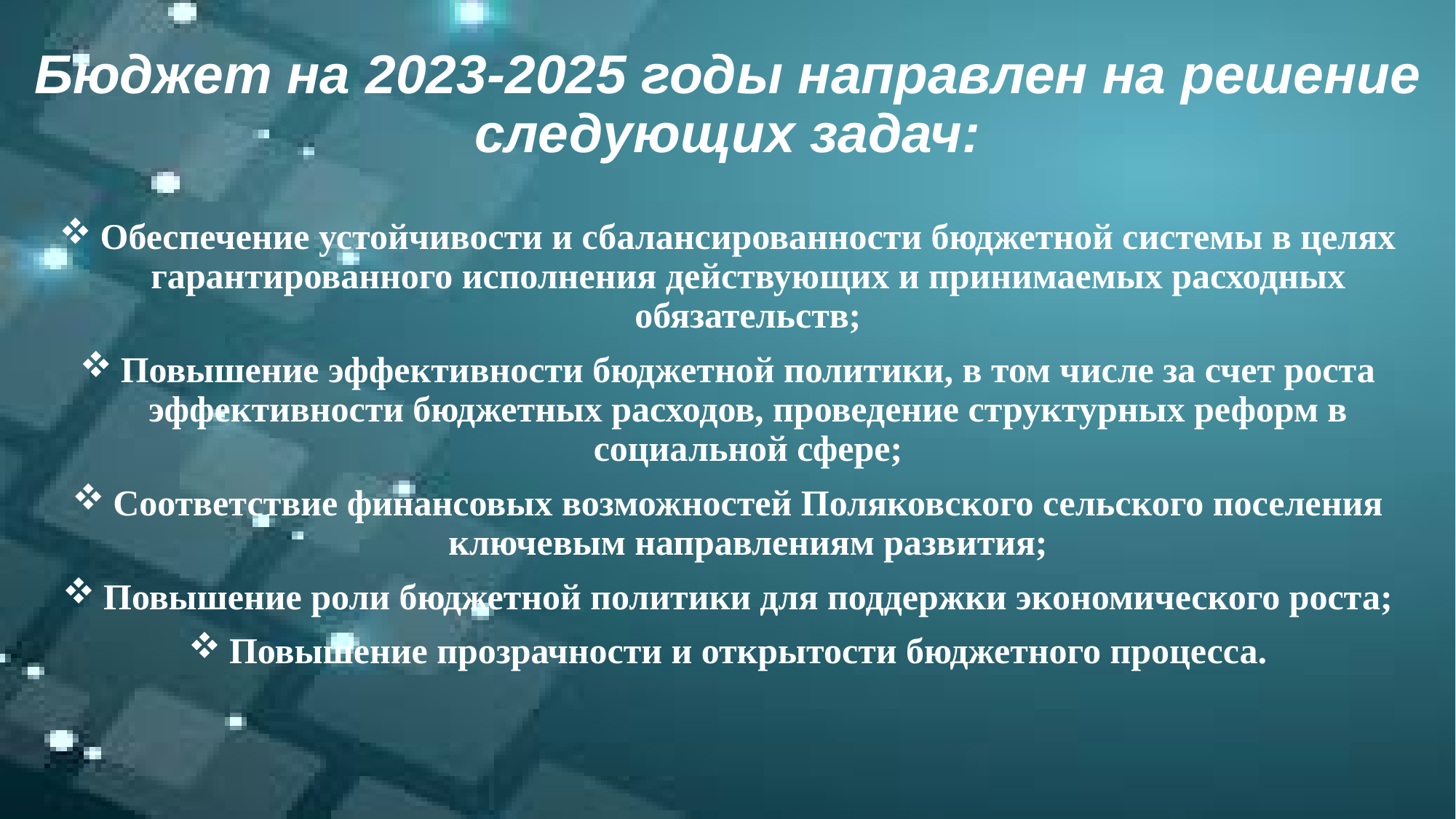

# Бюджет на 2023-2025 годы направлен на решение следующих задач:
Обеспечение устойчивости и сбалансированности бюджетной системы в целях гарантированного исполнения действующих и принимаемых расходных обязательств;
Повышение эффективности бюджетной политики, в том числе за счет роста эффективности бюджетных расходов, проведение структурных реформ в социальной сфере;
Соответствие финансовых возможностей Поляковского сельского поселения ключевым направлениям развития;
Повышение роли бюджетной политики для поддержки экономического роста;
Повышение прозрачности и открытости бюджетного процесса.